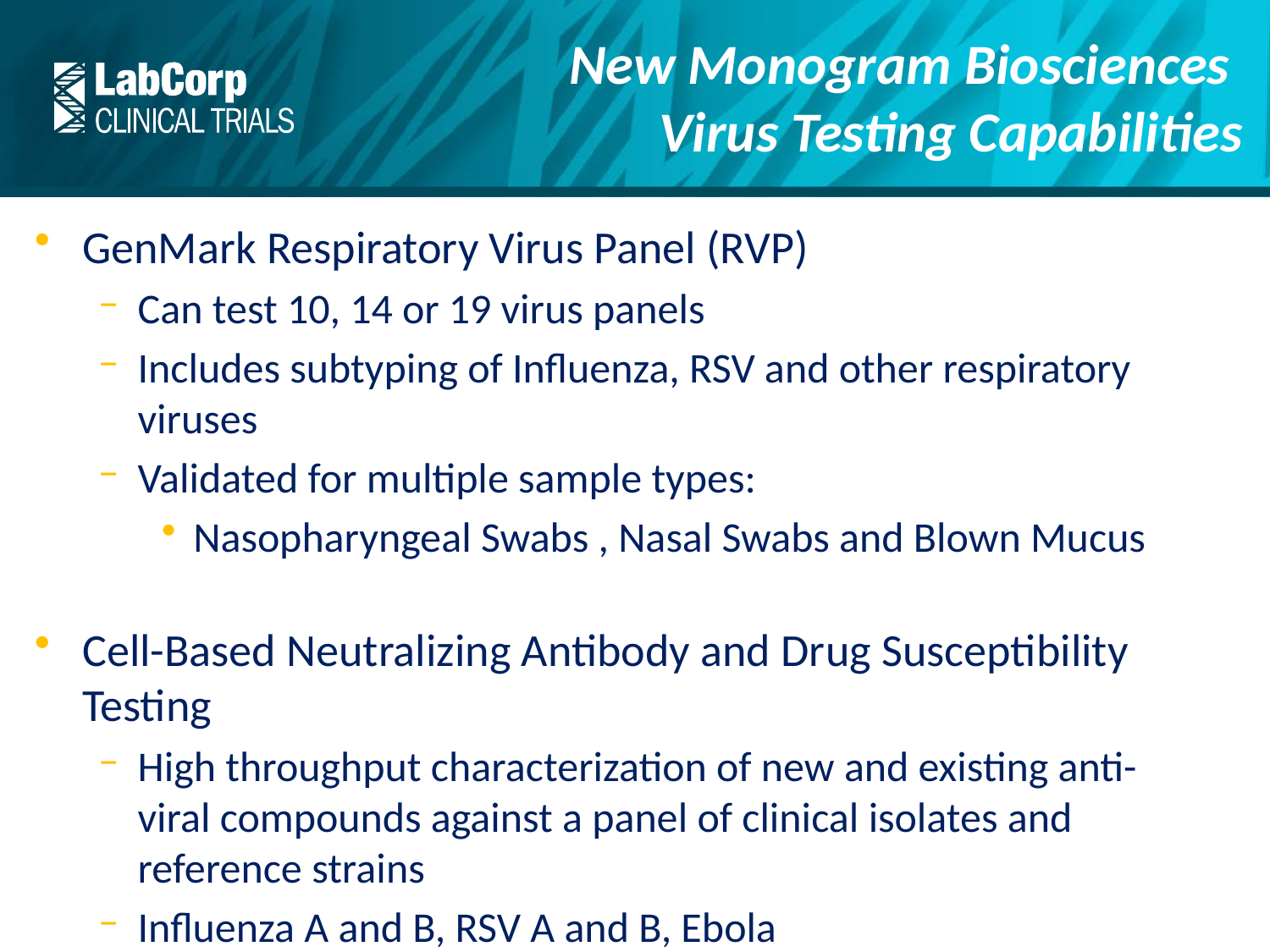

# New Monogram Biosciences Virus Testing Capabilities
GenMark Respiratory Virus Panel (RVP)
Can test 10, 14 or 19 virus panels
Includes subtyping of Influenza, RSV and other respiratory viruses
Validated for multiple sample types:
Nasopharyngeal Swabs , Nasal Swabs and Blown Mucus
Cell-Based Neutralizing Antibody and Drug Susceptibility Testing
High throughput characterization of new and existing anti-viral compounds against a panel of clinical isolates and reference strains
Influenza A and B, RSV A and B, Ebola